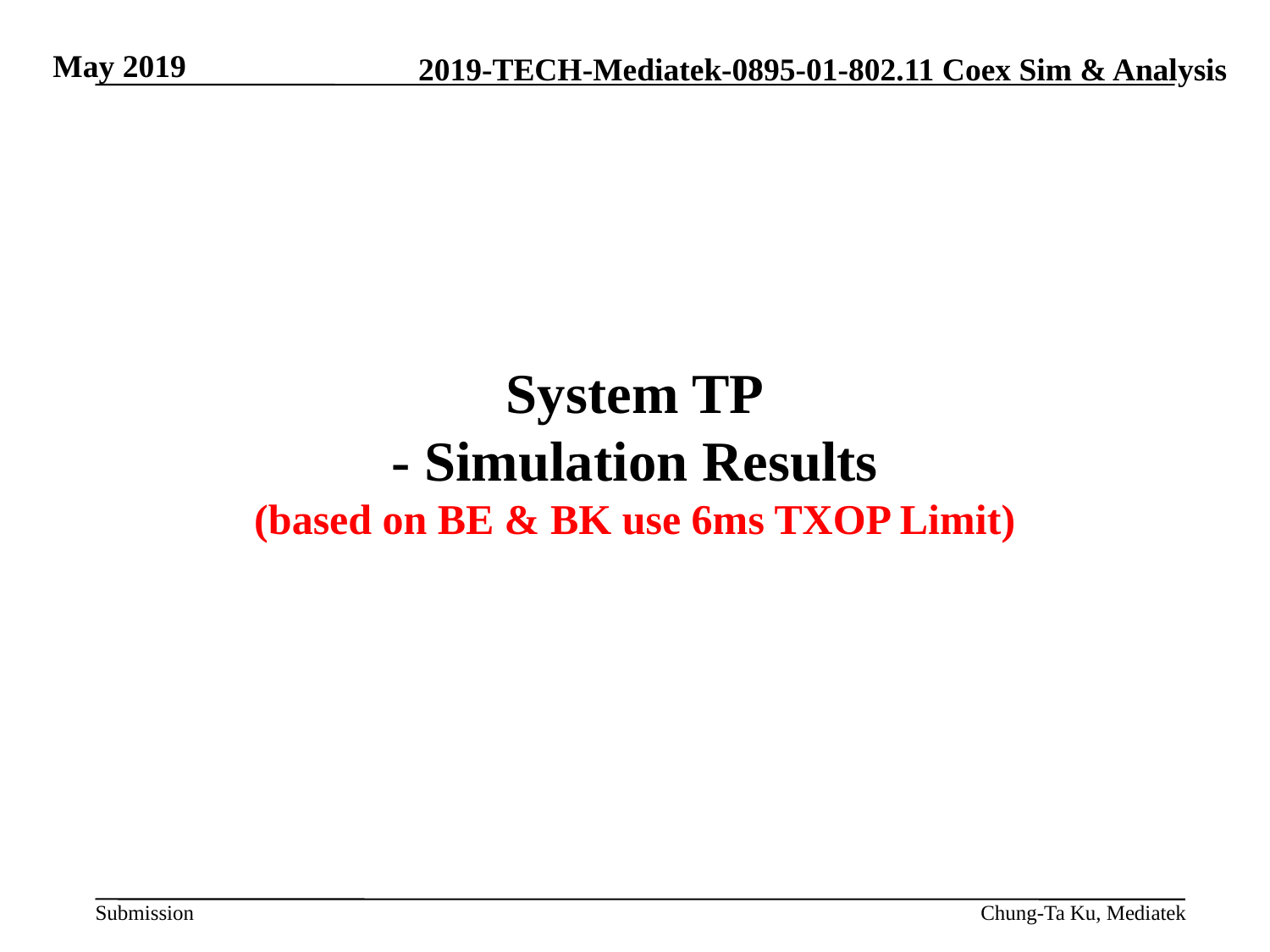

May 2019
# System TP - Simulation Results (based on BE & BK use 6ms TXOP Limit)
Chung-Ta Ku, Mediatek